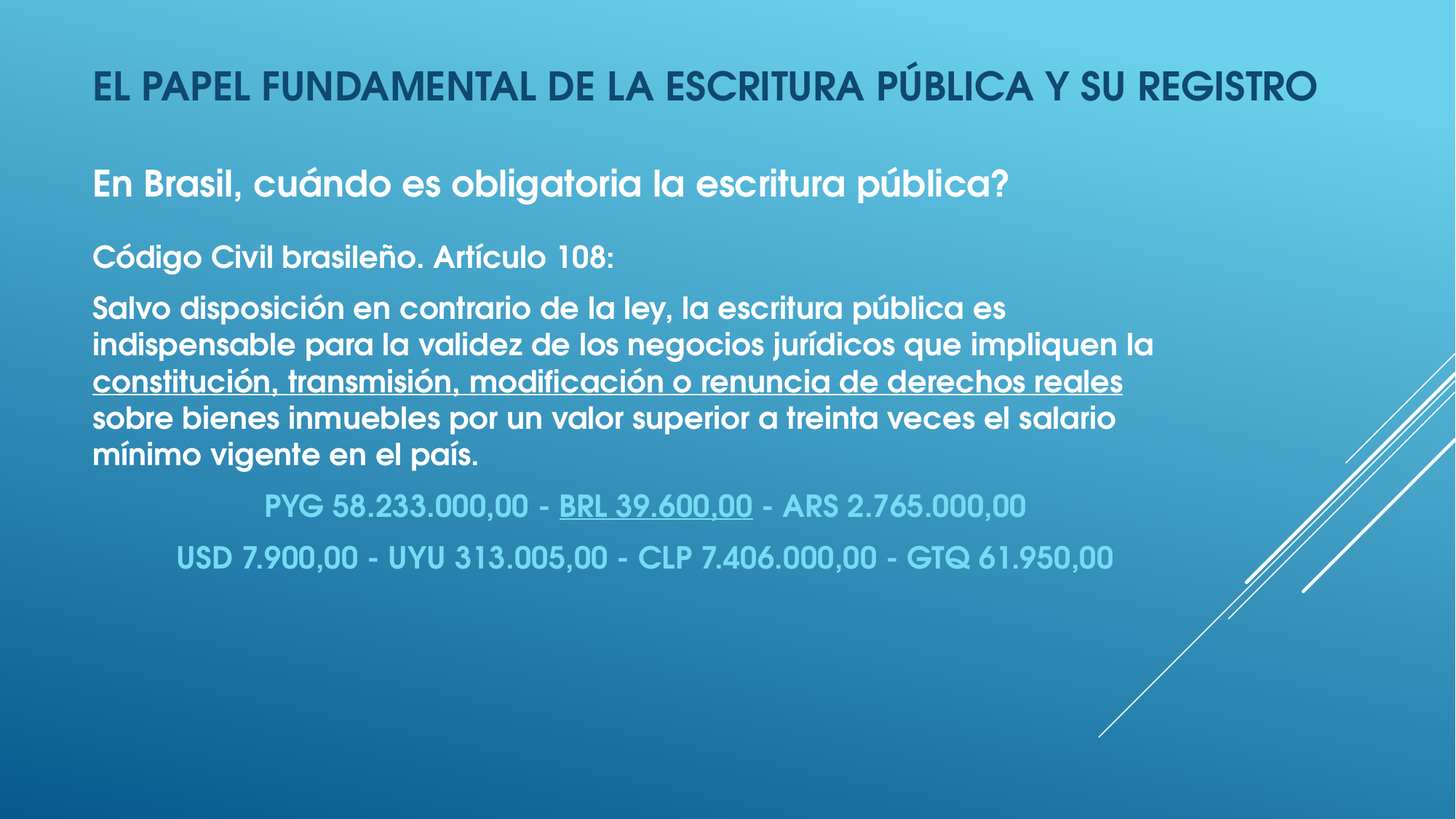

# El papel fundamental de la escritura pública y su registro
En Brasil, cuándo es obligatoria la escritura pública?
Código Civil brasileño. Artículo 108:
Salvo disposición en contrario de la ley, la escritura pública es indispensable para la validez de los negocios jurídicos que impliquen la constitución, transmisión, modificación o renuncia de derechos reales sobre bienes inmuebles por un valor superior a treinta veces el salario mínimo vigente en el país.
PYG 58.233.000,00 - BRL 39.600,00 - ARS 2.765.000,00
USD 7.900,00 - UYU 313.005,00 - CLP 7.406.000,00 - GTQ 61.950,00